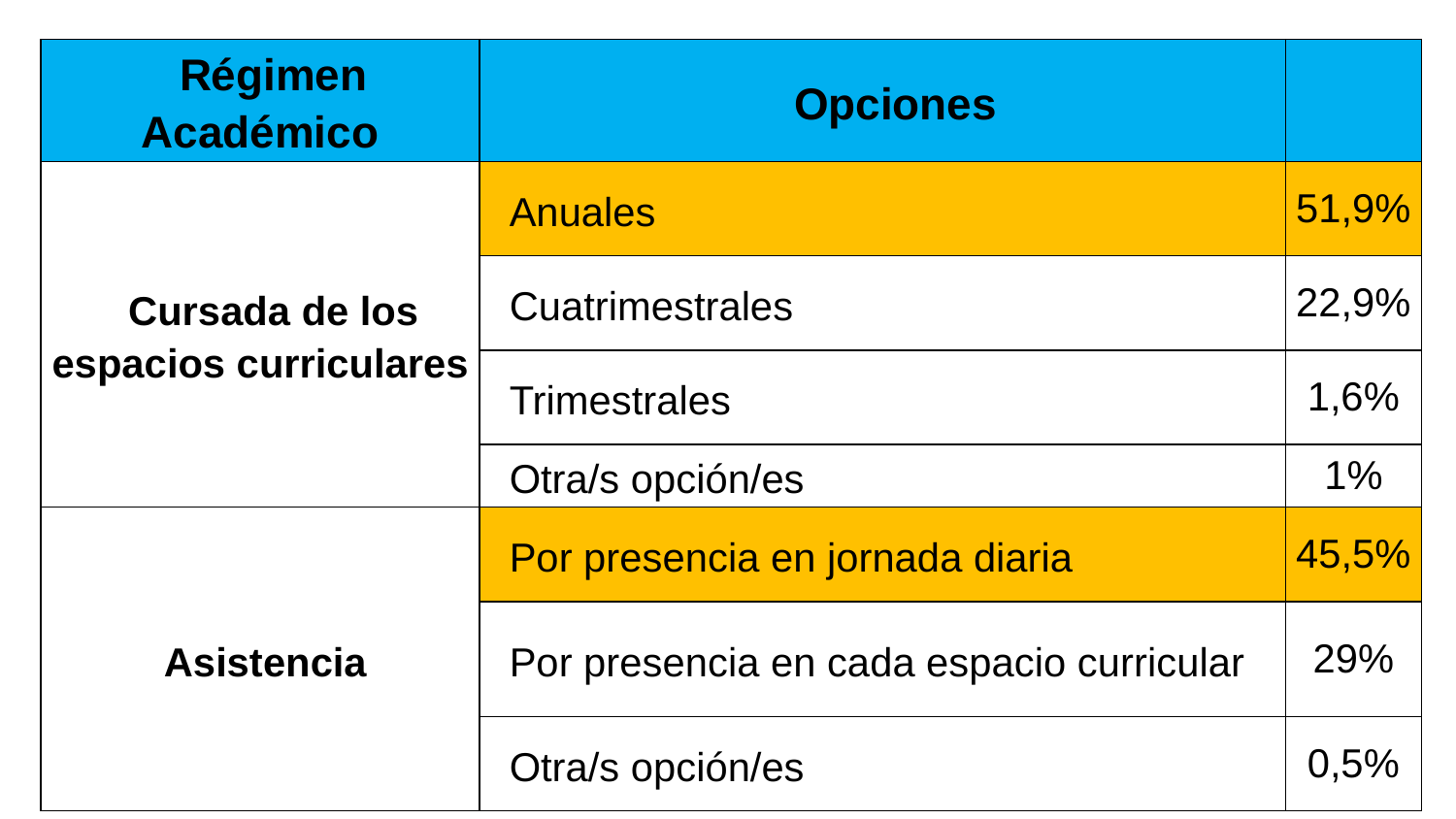

| Régimen Académico | Opciones |  |
| --- | --- | --- |
| Cursada de los espacios curriculares | Anuales | 51,9% |
|  | Cuatrimestrales | 22,9% |
|  | Trimestrales | 1,6% |
|  | Otra/s opción/es | 1% |
| Asistencia | Por presencia en jornada diaria | 45,5% |
|  | Por presencia en cada espacio curricular | 29% |
|  | Otra/s opción/es | 0,5% |